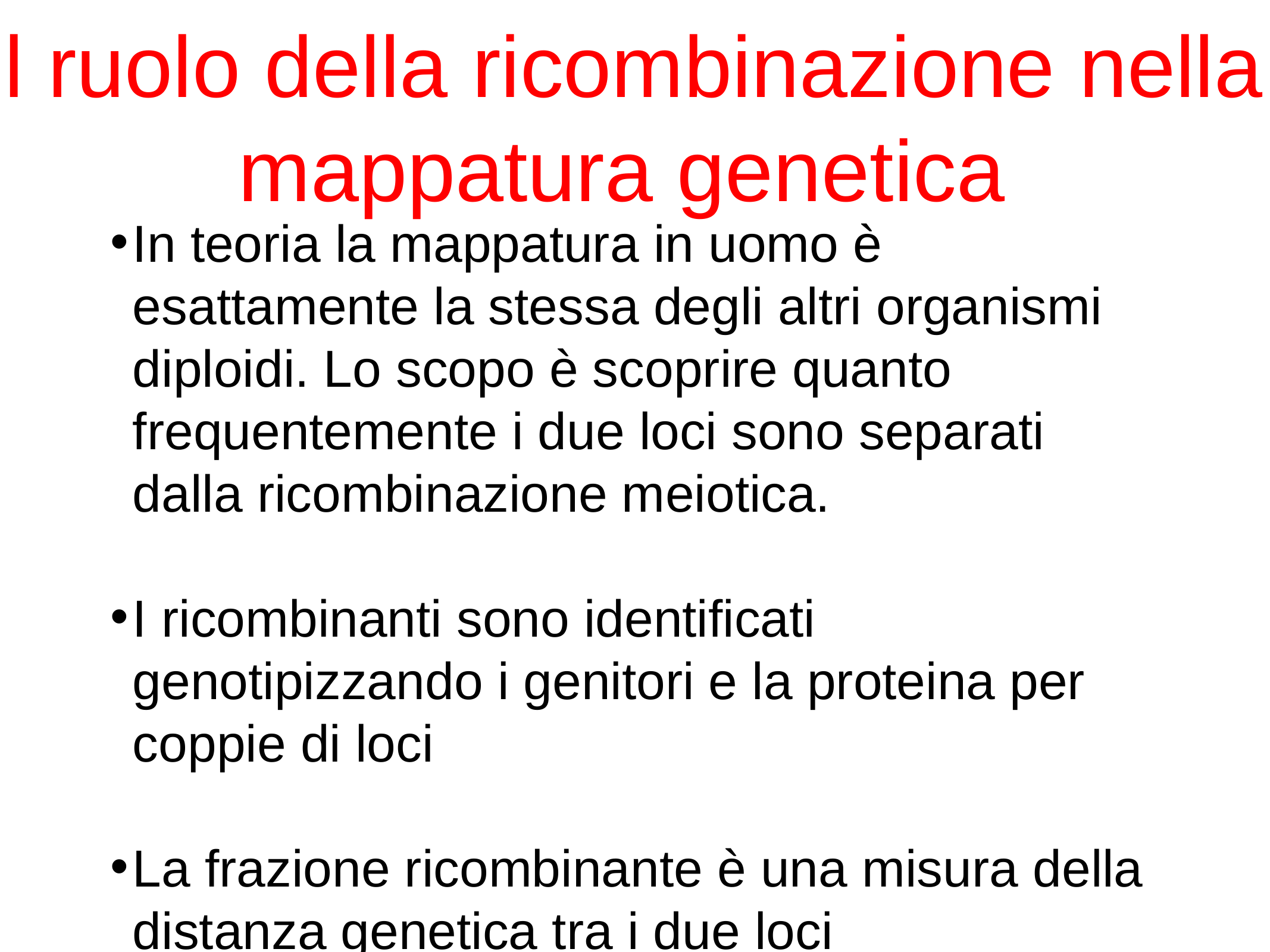

# Il ruolo della ricombinazione nella mappatura genetica
In teoria la mappatura in uomo è esattamente la stessa degli altri organismi diploidi. Lo scopo è scoprire quanto frequentemente i due loci sono separati dalla ricombinazione meiotica.

I ricombinanti sono identificati genotipizzando i genitori e la proteina per coppie di loci

La frazione ricombinante è una misura della distanza genetica tra i due loci